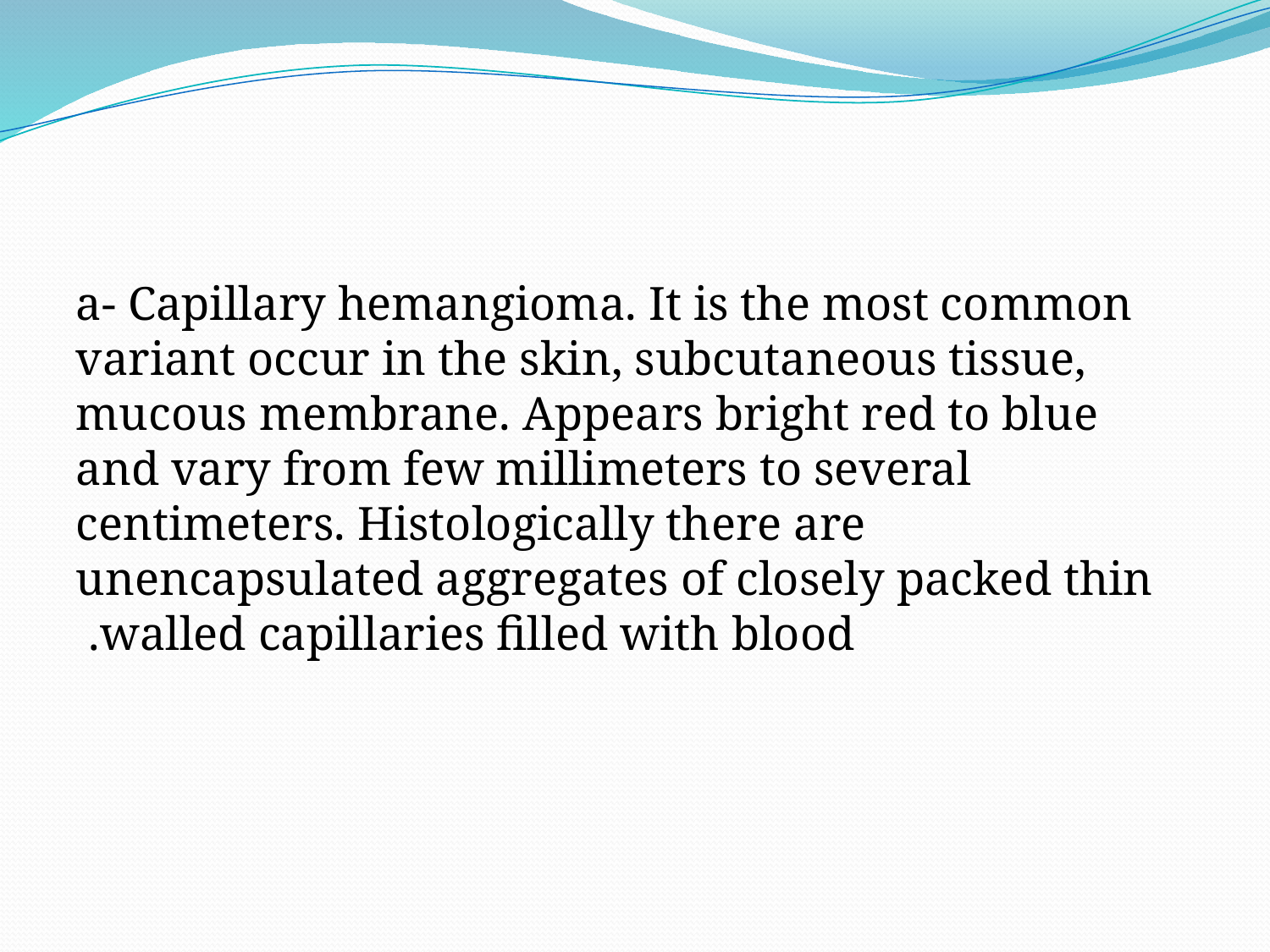

#
a- Capillary hemangioma. It is the most common variant occur in the skin, subcutaneous tissue, mucous membrane. Appears bright red to blue and vary from few millimeters to several centimeters. Histologically there are unencapsulated aggregates of closely packed thin walled capillaries filled with blood.